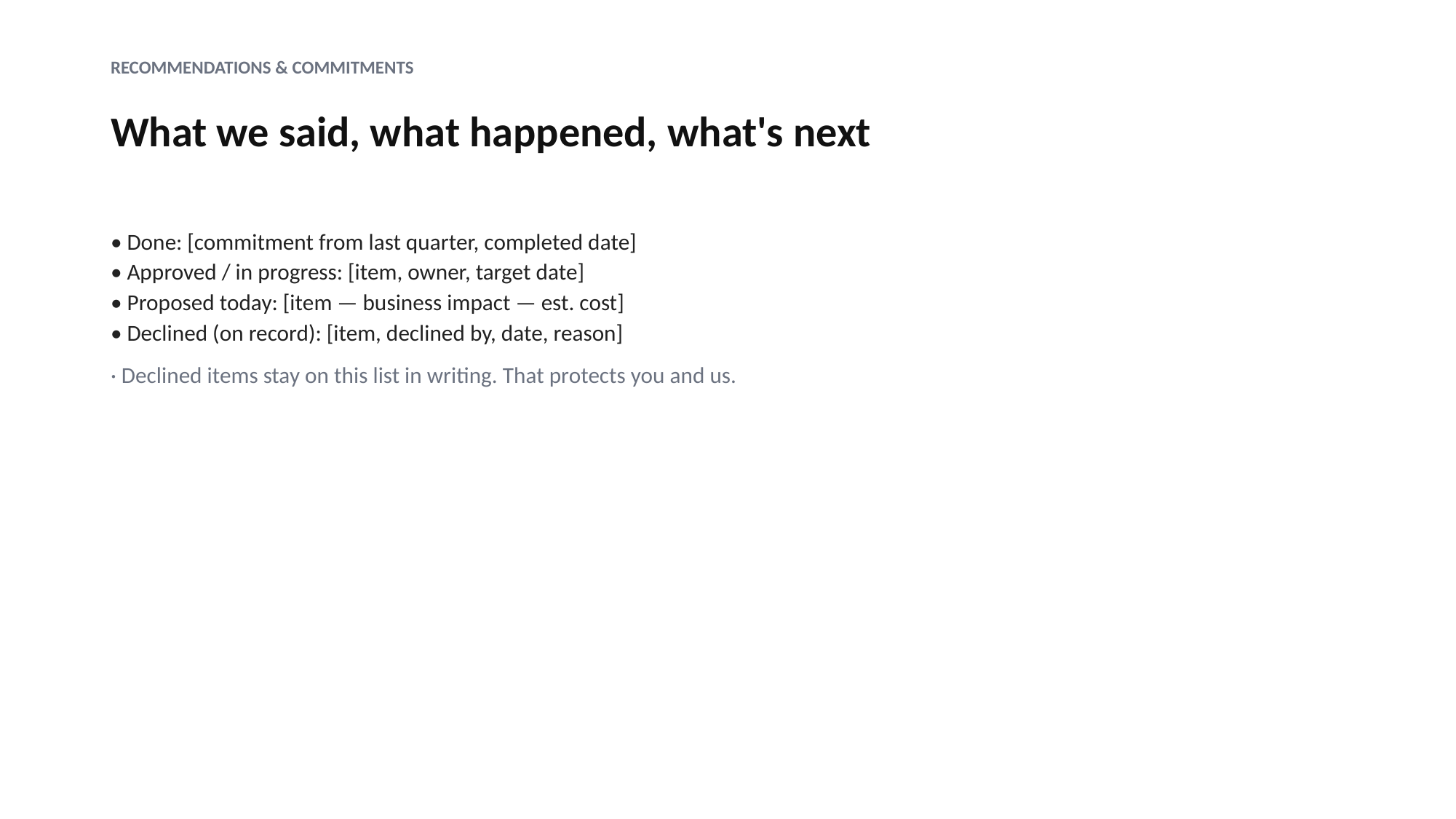

RECOMMENDATIONS & COMMITMENTS
What we said, what happened, what's next
• Done: [commitment from last quarter, completed date]
• Approved / in progress: [item, owner, target date]
• Proposed today: [item — business impact — est. cost]
• Declined (on record): [item, declined by, date, reason]

· Declined items stay on this list in writing. That protects you and us.